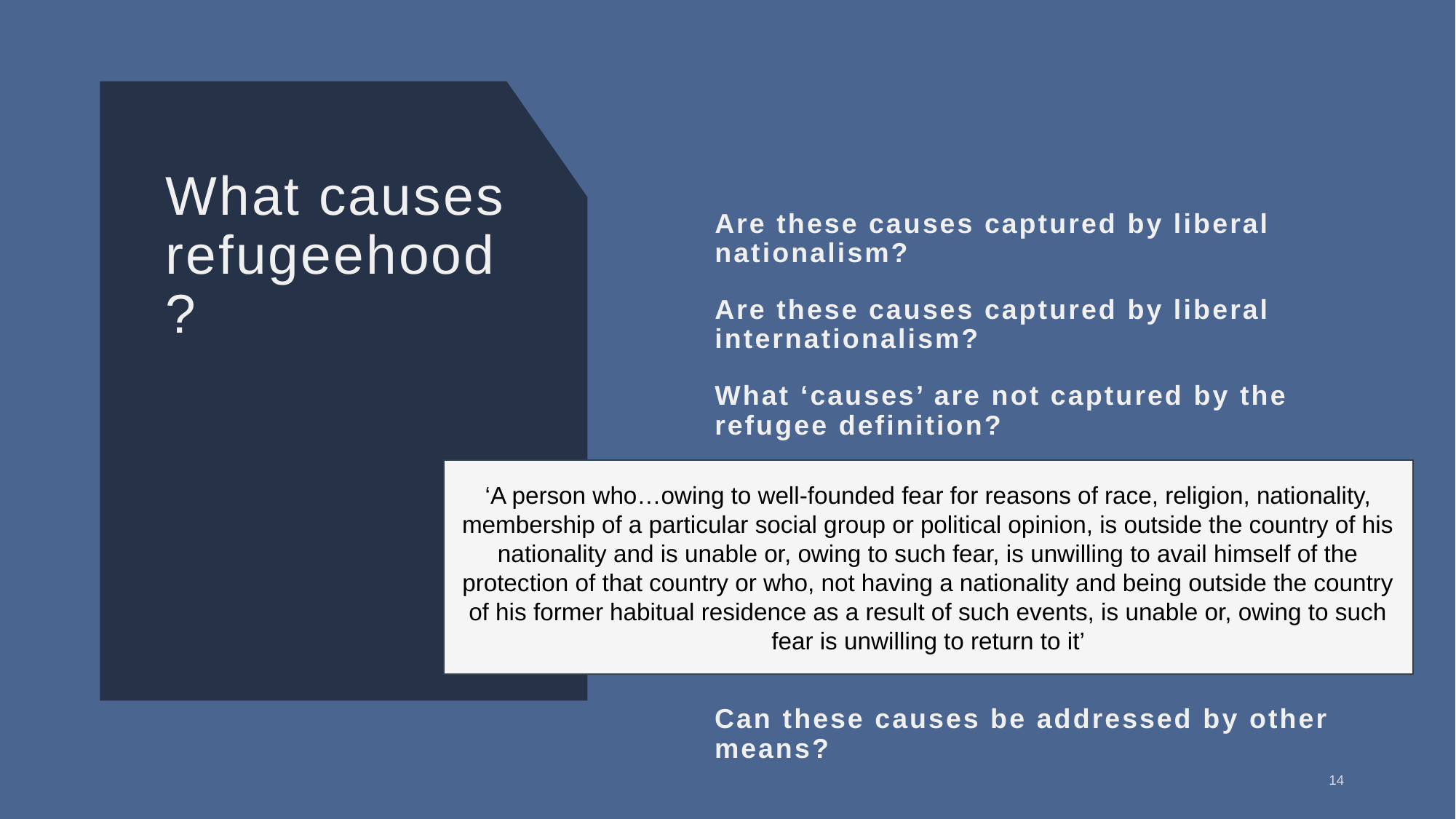

# What causes refugeehood?
Are these causes captured by liberal nationalism?
Are these causes captured by liberal internationalism?
What ‘causes’ are not captured by the refugee definition?
‘A person who…owing to well-founded fear for reasons of race, religion, nationality, membership of a particular social group or political opinion, is outside the country of his nationality and is unable or, owing to such fear, is unwilling to avail himself of the protection of that country or who, not having a nationality and being outside the country of his former habitual residence as a result of such events, is unable or, owing to such fear is unwilling to return to it’
Can these causes be addressed by other means?
14